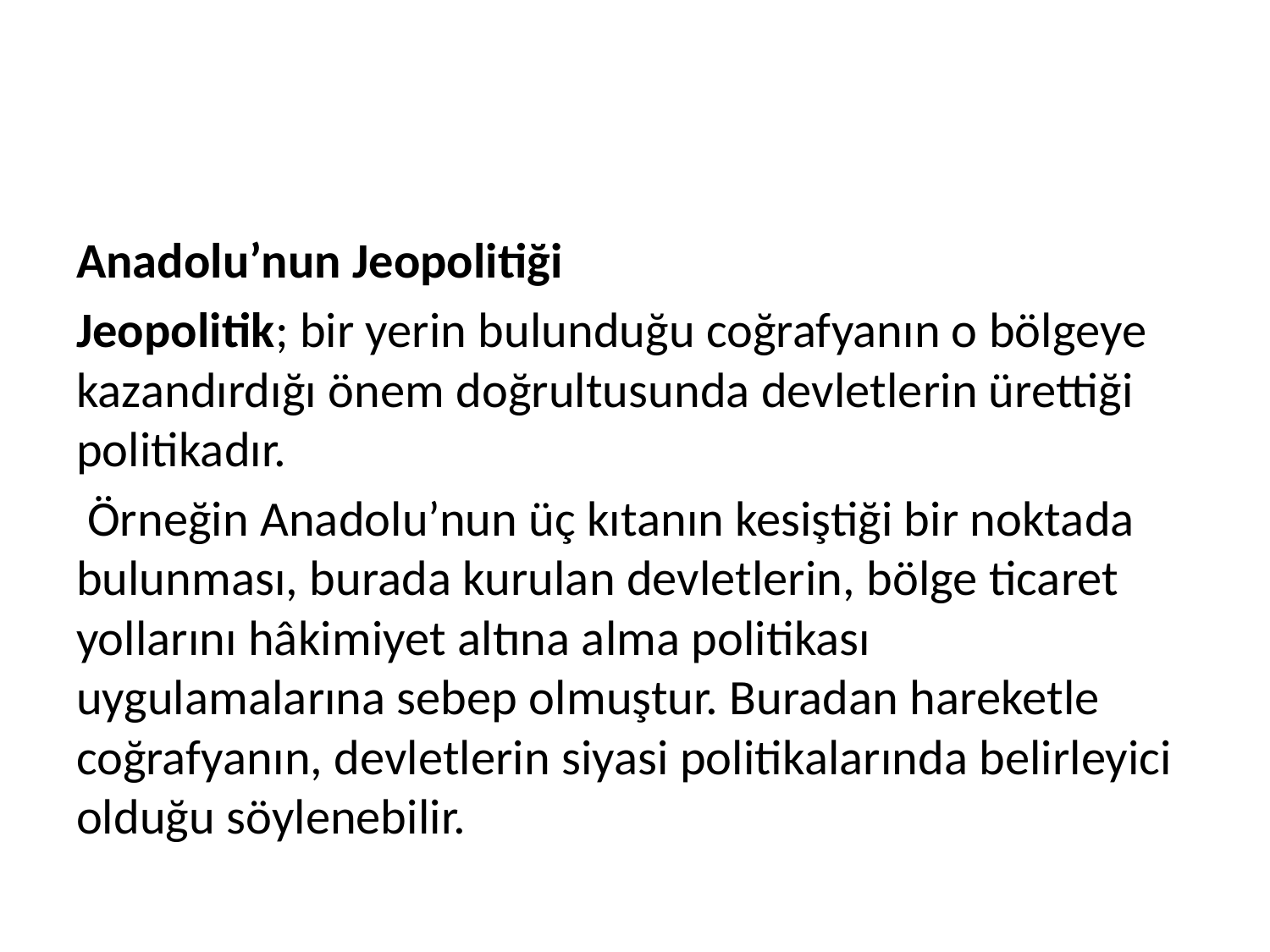

#
Anadolu’nun Jeopolitiği
Jeopolitik; bir yerin bulunduğu coğrafyanın o bölgeye kazandırdığı önem doğrultusunda devletlerin ürettiği politikadır.
 Örneğin Anadolu’nun üç kıtanın kesiştiği bir noktada bulunması, burada kurulan devletlerin, bölge ticaret yollarını hâkimiyet altına alma politikası uygulamalarına sebep olmuştur. Buradan hareketle coğrafyanın, devletlerin siyasi politikalarında belirleyici olduğu söylenebilir.